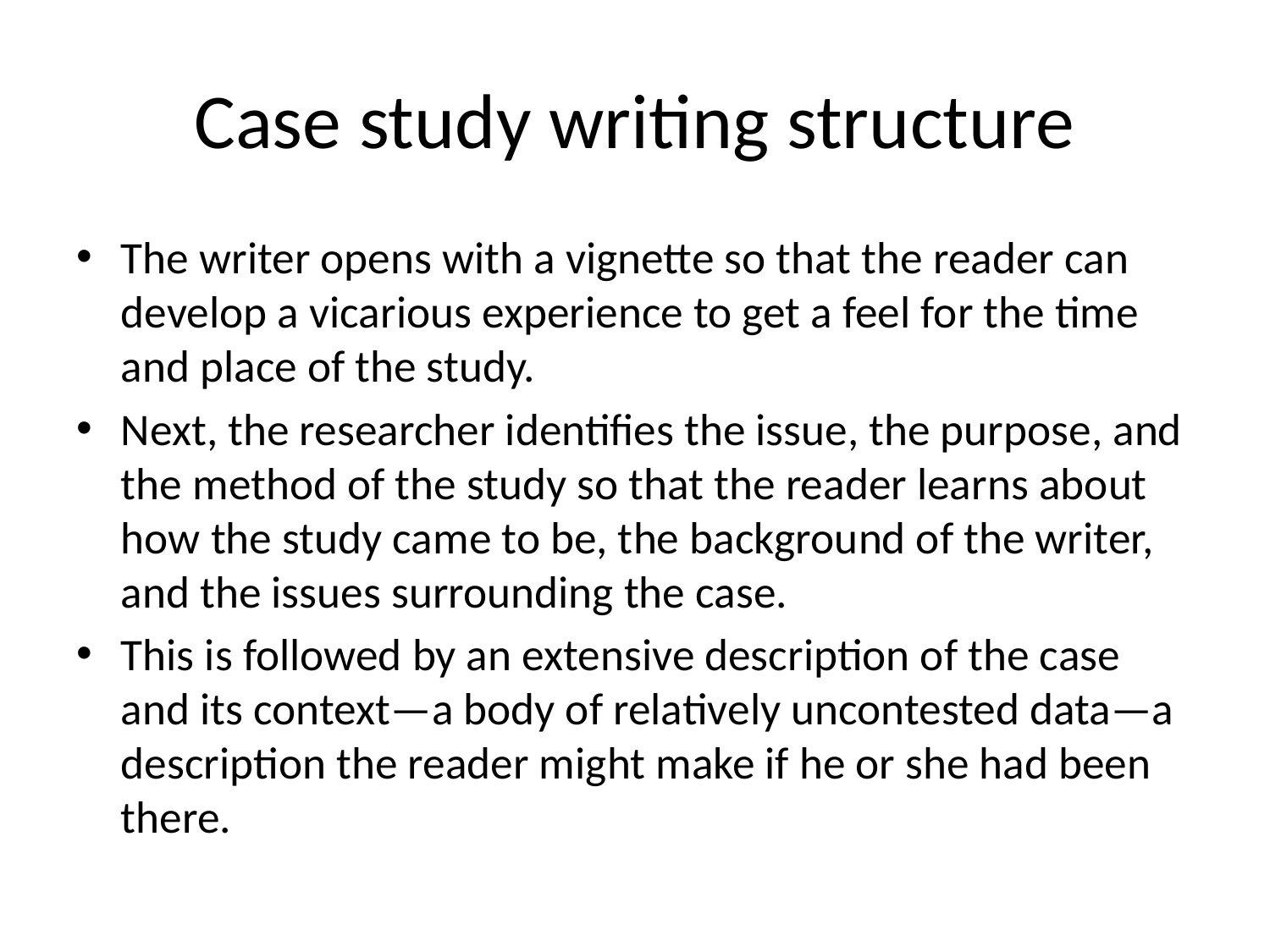

# Case study writing structure
The writer opens with a vignette so that the reader can develop a vicarious experience to get a feel for the time and place of the study.
Next, the researcher identifies the issue, the purpose, and the method of the study so that the reader learns about how the study came to be, the background of the writer, and the issues surrounding the case.
This is followed by an extensive description of the case and its context—a body of relatively uncontested data—a description the reader might make if he or she had been there.